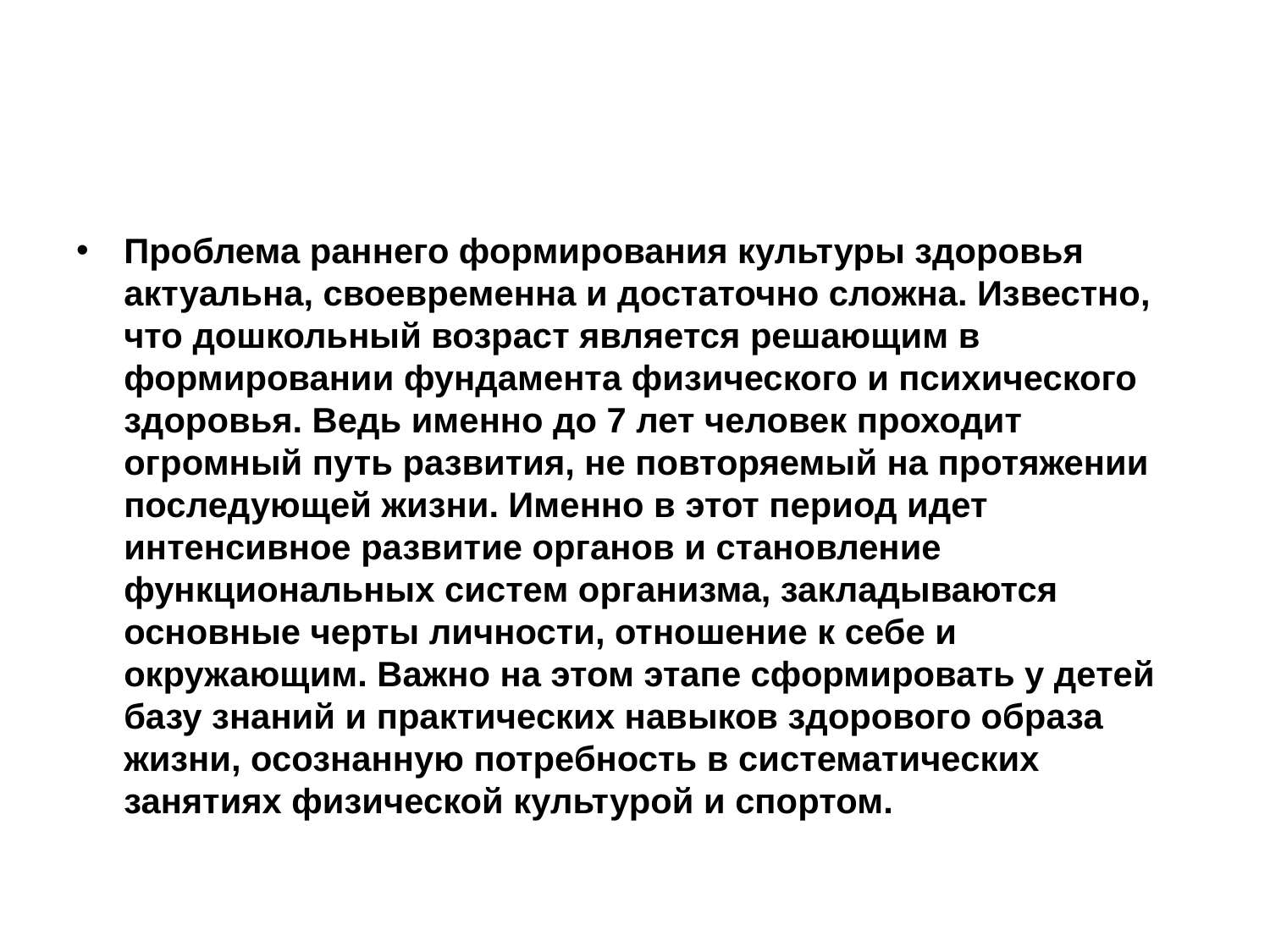

#
Проблема раннего формирования культуры здоровья актуальна, своевременна и достаточно сложна. Известно, что дошкольный возраст является решающим в формировании фундамента физического и психического здоровья. Ведь именно до 7 лет человек проходит огромный путь развития, не повторяемый на протяжении последующей жизни. Именно в этот период идет интенсивное развитие органов и становление функциональных систем организма, закладываются основные черты личности, отношение к себе и окружающим. Важно на этом этапе сформировать у детей базу знаний и практических навыков здорового образа жизни, осознанную потребность в систематических занятиях физической культурой и спортом.